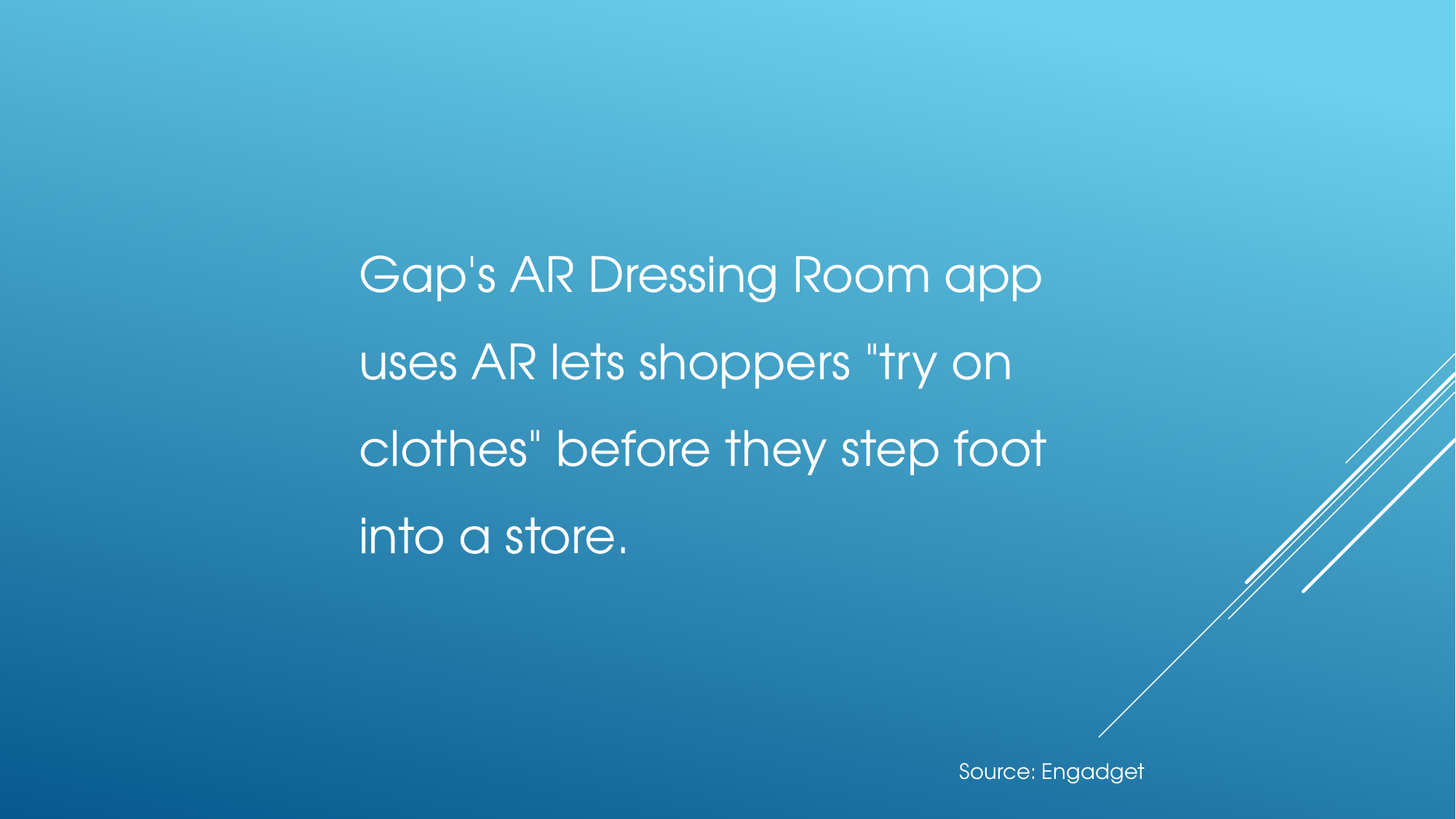

Gap's AR Dressing Room app uses AR lets shoppers "try on clothes" before they step foot into a store.
Source: Engadget